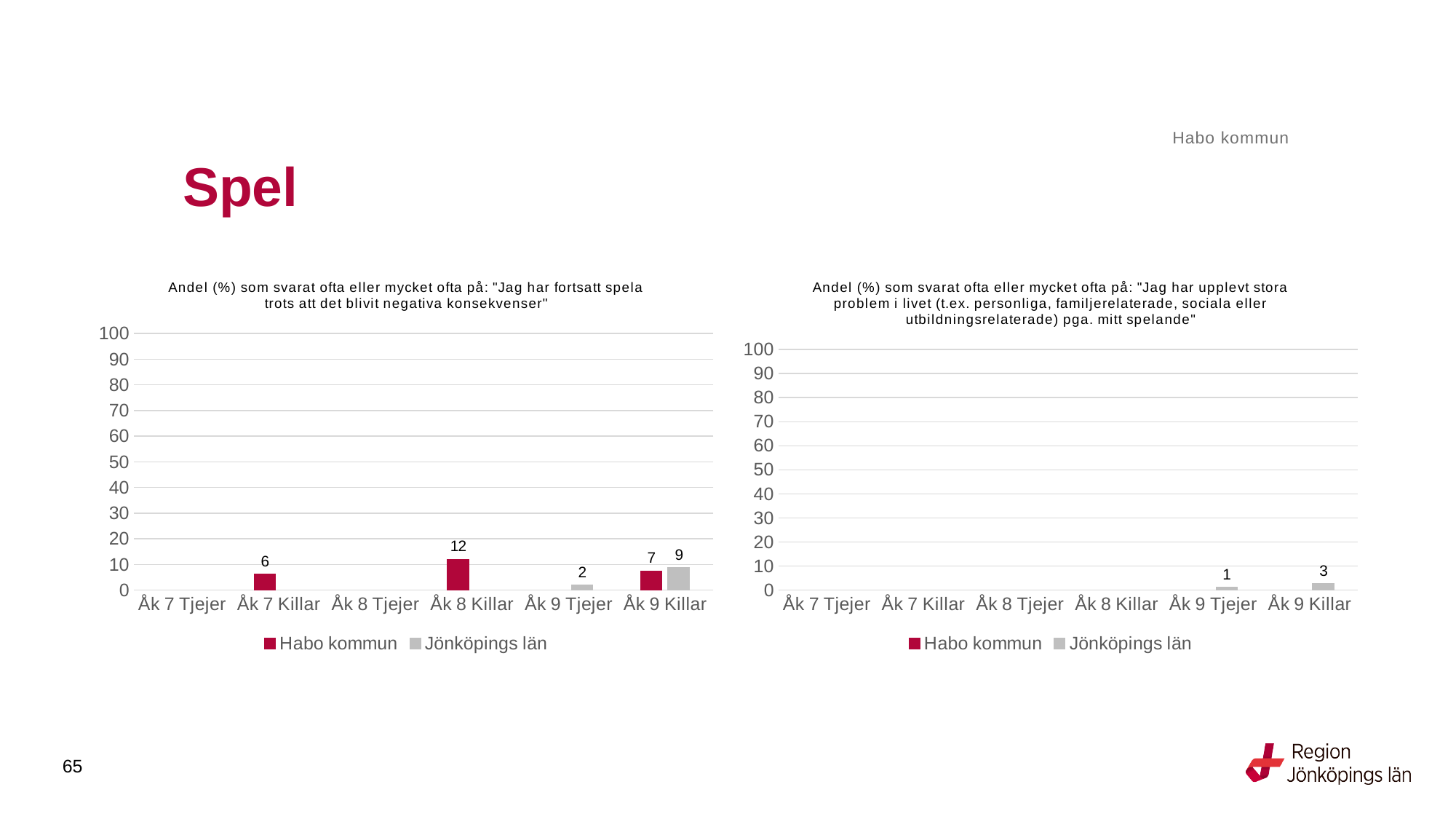

Habo kommun
# Spel

### Chart: Andel (%) som svarat ofta eller mycket ofta på: "Jag har fortsatt spela trots att det blivit negativa konsekvenser"

| Category | Habo kommun | Jönköpings län |
|---|---|---|
| Åk 7 Tjejer | None | None |
| Åk 7 Killar | 6.1728 | None |
| Åk 8 Tjejer | None | None |
| Åk 8 Killar | 12.069 | None |
| Åk 9 Tjejer | None | 1.9385 |
| Åk 9 Killar | 7.4627 | 8.7625 |

### Chart: Andel (%) som svarat ofta eller mycket ofta på: "Jag har upplevt stora problem i livet (t.ex. personliga, familjerelaterade, sociala eller utbildningsrelaterade) pga. mitt spelande"

| Category | Habo kommun | Jönköpings län |
|---|---|---|
| Åk 7 Tjejer | None | None |
| Åk 7 Killar | None | None |
| Åk 8 Tjejer | None | None |
| Åk 8 Killar | None | None |
| Åk 9 Tjejer | None | 1.1417 |
| Åk 9 Killar | None | 2.748 |
65